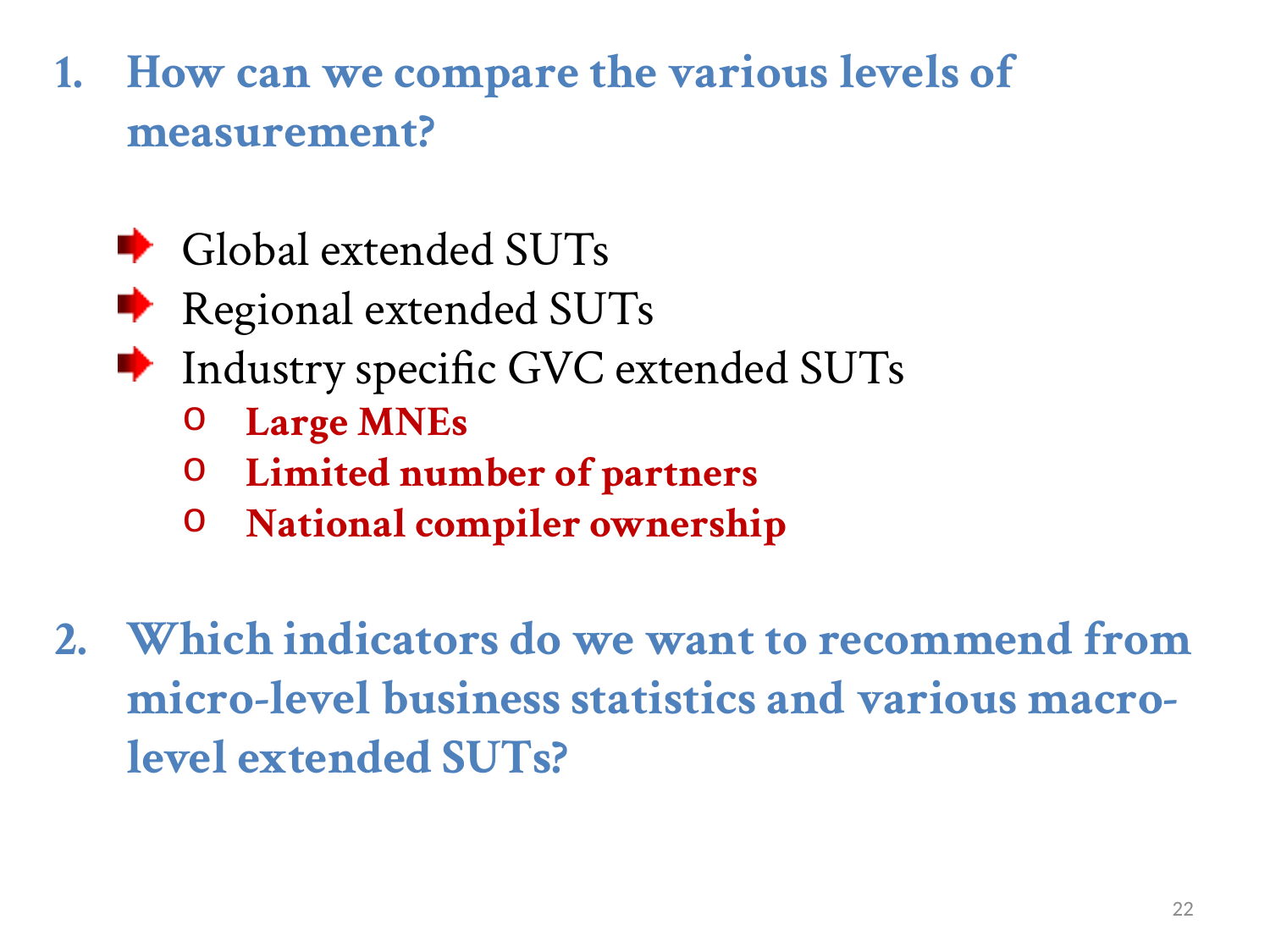

How can we compare the various levels of measurement?

Global extended SUTs
Regional extended SUTs
Industry specific GVC extended SUTs
Large MNEs
Limited number of partners
National compiler ownership

Which indicators do we want to recommend from micro-level business statistics and various macro-level extended SUTs?

22